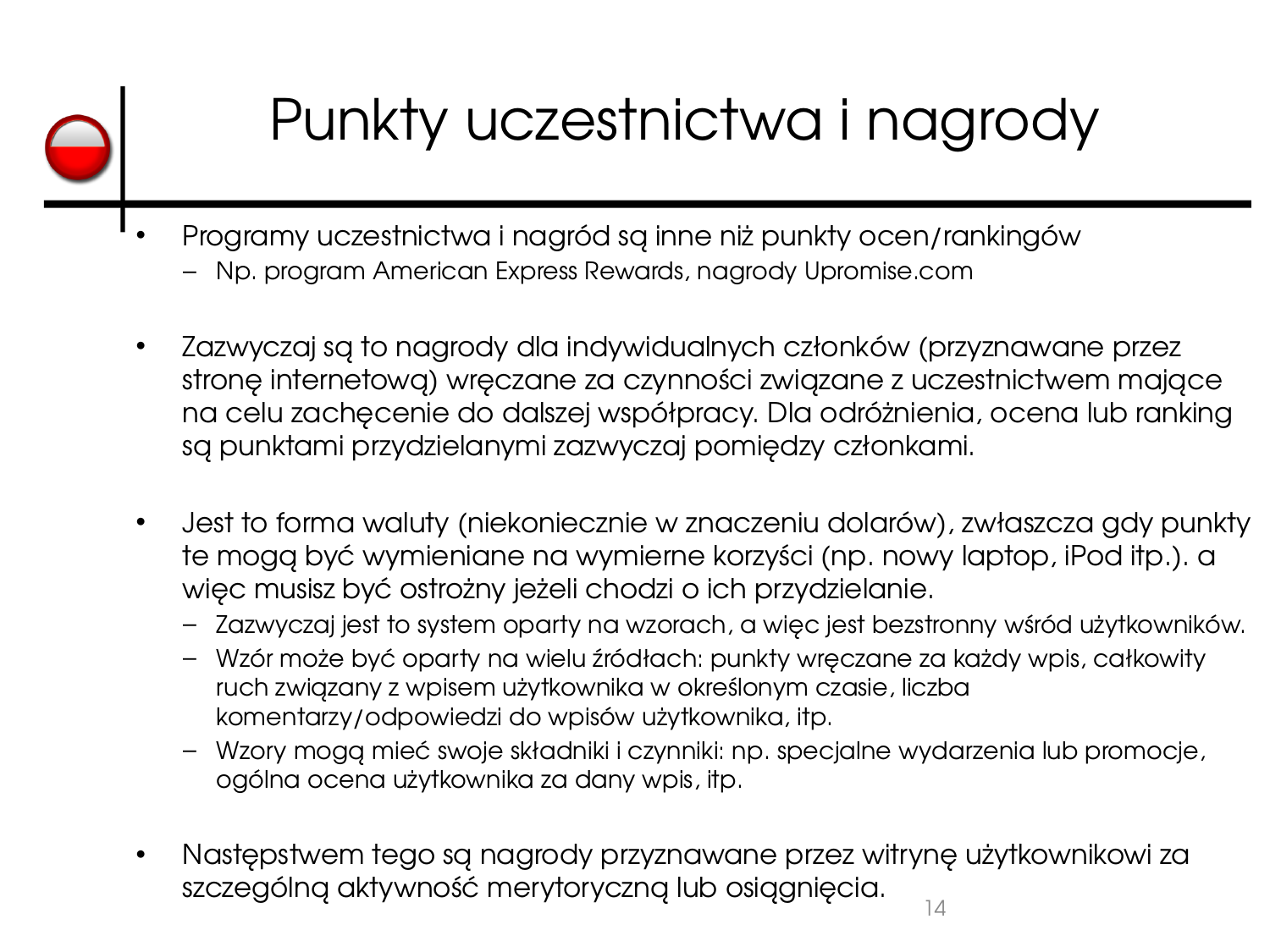

# Punkty uczestnictwa i nagrody
Programy uczestnictwa i nagród są inne niż punkty ocen/rankingów
Np. program American Express Rewards, nagrody Upromise.com

Zazwyczaj są to nagrody dla indywidualnych członków (przyznawane przez stronę internetową) wręczane za czynności związane z uczestnictwem mające na celu zachęcenie do dalszej współpracy. Dla odróżnienia, ocena lub ranking są punktami przydzielanymi zazwyczaj pomiędzy członkami.

Jest to forma waluty (niekoniecznie w znaczeniu dolarów), zwłaszcza gdy punkty te mogą być wymieniane na wymierne korzyści (np. nowy laptop, iPod itp.). a więc musisz być ostrożny jeżeli chodzi o ich przydzielanie.
Zazwyczaj jest to system oparty na wzorach, a więc jest bezstronny wśród użytkowników.
Wzór może być oparty na wielu źródłach: punkty wręczane za każdy wpis, całkowity ruch związany z wpisem użytkownika w określonym czasie, liczba komentarzy/odpowiedzi do wpisów użytkownika, itp.
Wzory mogą mieć swoje składniki i czynniki: np. specjalne wydarzenia lub promocje, ogólna ocena użytkownika za dany wpis, itp.

Następstwem tego są nagrody przyznawane przez witrynę użytkownikowi za szczególną aktywność merytoryczną lub osiągnięcia.

14